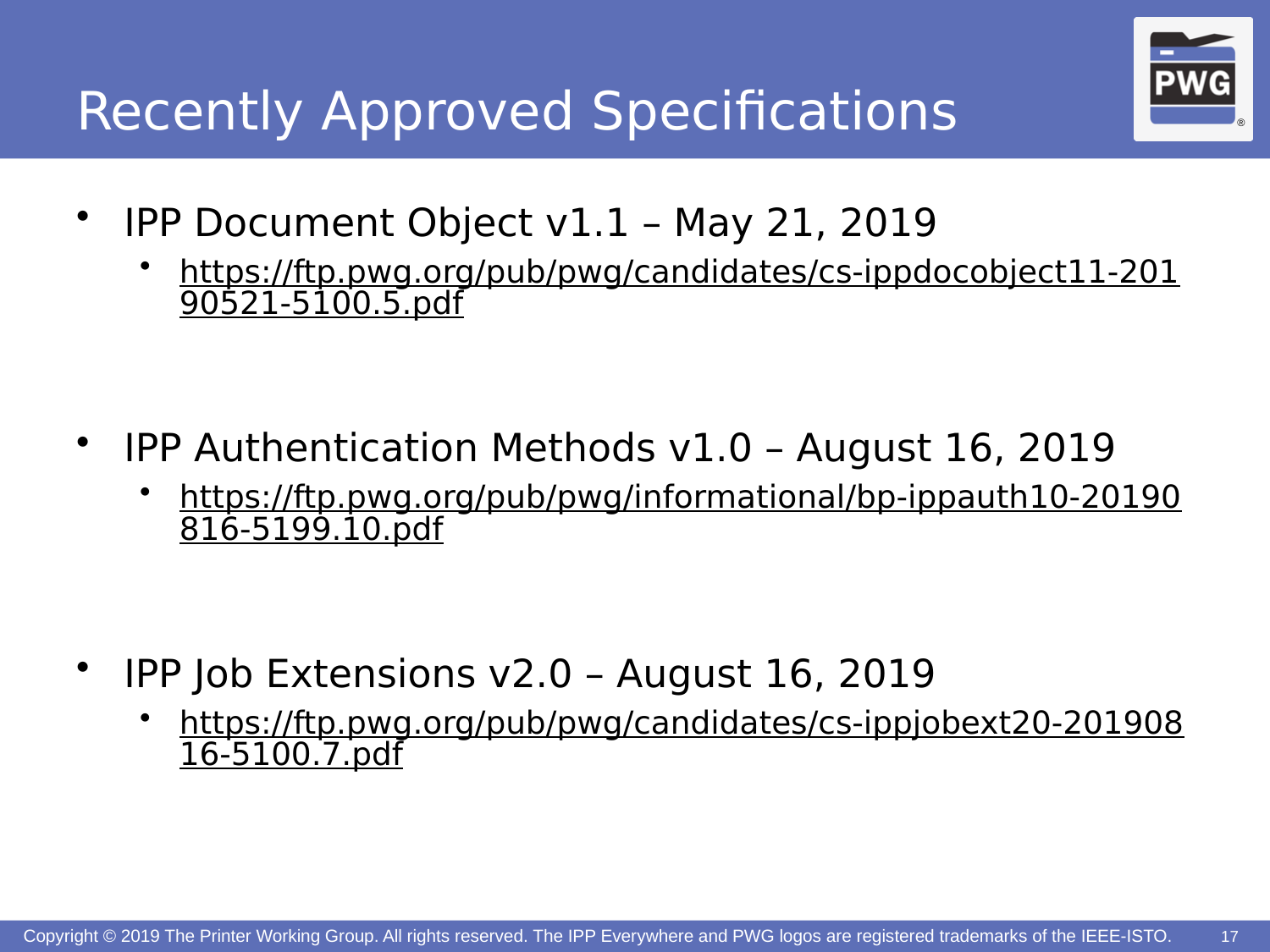

# Recently Approved Specifications
IPP Document Object v1.1 – May 21, 2019
https://ftp.pwg.org/pub/pwg/candidates/cs-ippdocobject11-20190521-5100.5.pdf

IPP Authentication Methods v1.0 – August 16, 2019
https://ftp.pwg.org/pub/pwg/informational/bp-ippauth10-20190816-5199.10.pdf

IPP Job Extensions v2.0 – August 16, 2019
https://ftp.pwg.org/pub/pwg/candidates/cs-ippjobext20-20190816-5100.7.pdf
17